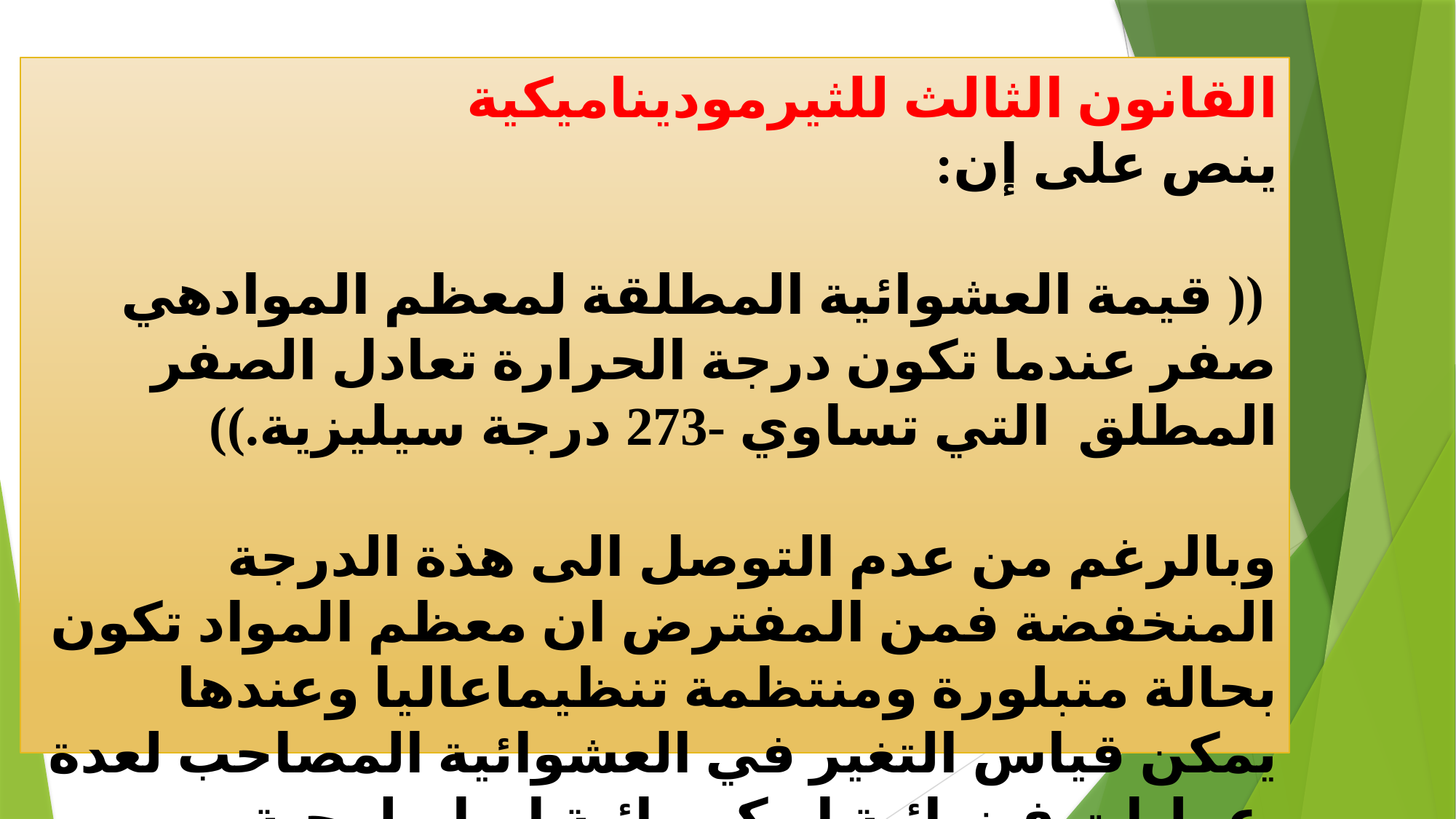

# القانون الثالث للثيرموديناميكية ينص على إن: (( قيمة العشوائية المطلقة لمعظم الموادهي صفر عندما تكون درجة الحرارة تعادل الصفر المطلق  التي تساوي -273 درجة سيليزية.)) وبالرغم من عدم التوصل الى هذة الدرجة المنخفضة فمن المفترض ان معظم المواد تكون بحالة متبلورة ومنتظمة تنظيماعاليا وعندها يمكن قياس التغير في العشوائية المصاحب لعدة عمليات فيزيائية او كيميائية اوبايولوجية.